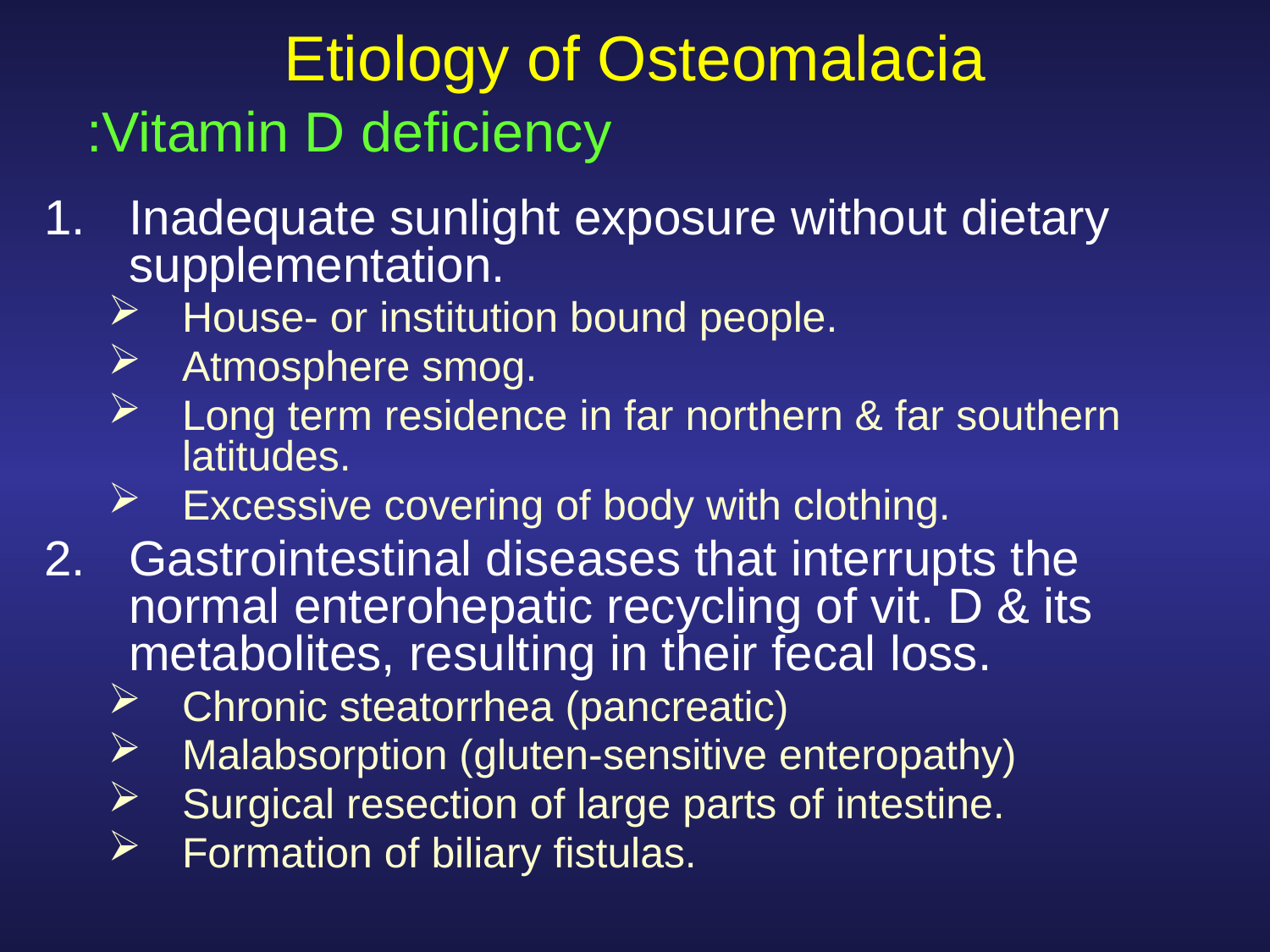

# Etiology of Osteomalacia
Vitamin D deficiency:
Inadequate sunlight exposure without dietary supplementation.
House- or institution bound people.
Atmosphere smog.
Long term residence in far northern & far southern latitudes.
Excessive covering of body with clothing.
Gastrointestinal diseases that interrupts the normal enterohepatic recycling of vit. D & its metabolites, resulting in their fecal loss.
Chronic steatorrhea (pancreatic)
Malabsorption (gluten-sensitive enteropathy)
Surgical resection of large parts of intestine.
Formation of biliary fistulas.